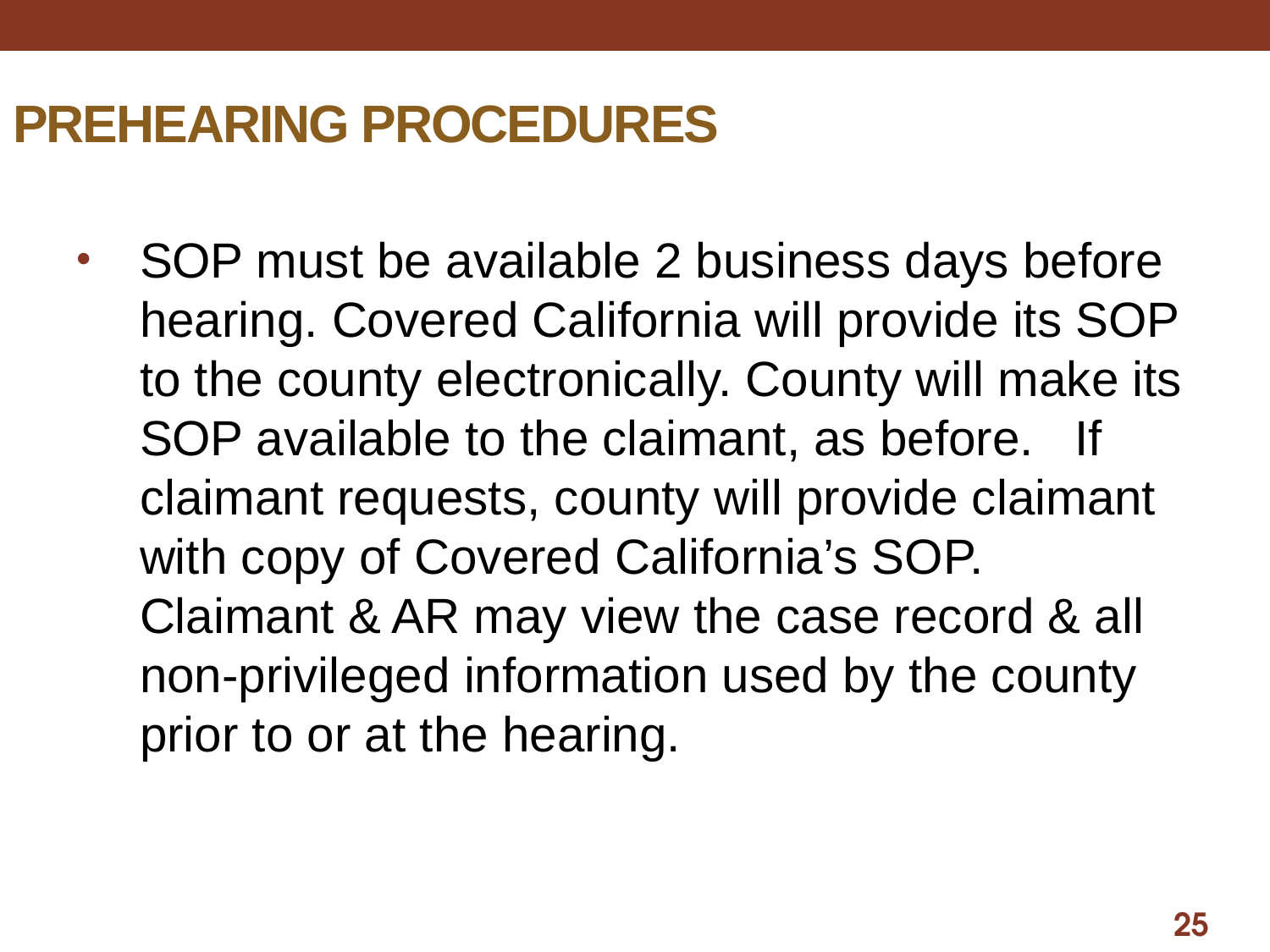

# PREHEARING PROCEDURES
SOP must be available 2 business days before hearing. Covered California will provide its SOP to the county electronically. County will make its SOP available to the claimant, as before.   If claimant requests, county will provide claimant with copy of Covered California’s SOP.  Claimant & AR may view the case record & all non-privileged information used by the county prior to or at the hearing.

25